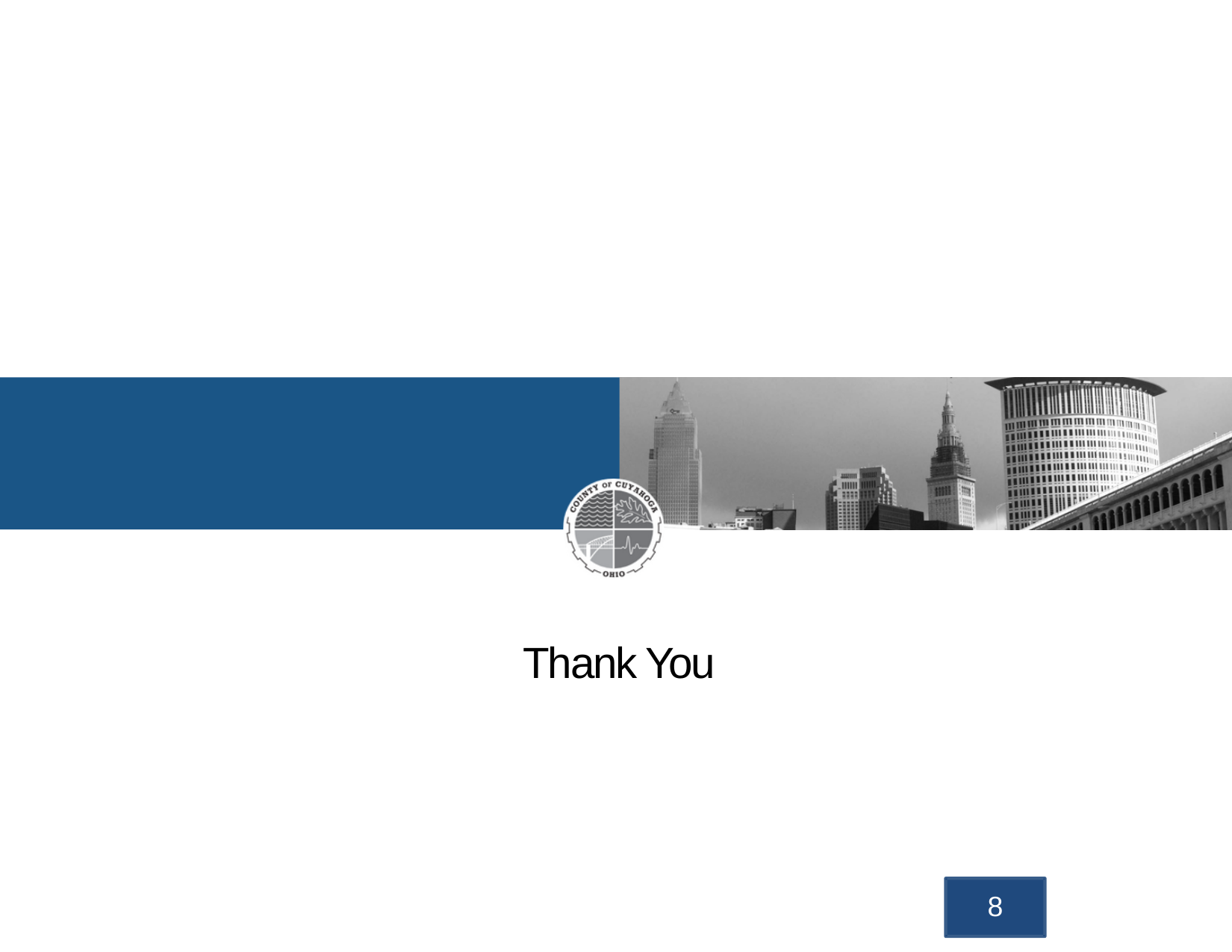

Cuyahoga County  Together We Thrive
Cuyahoga County  Together We Thrive
Cuyahoga County  Together We Thrive

Thank You

8